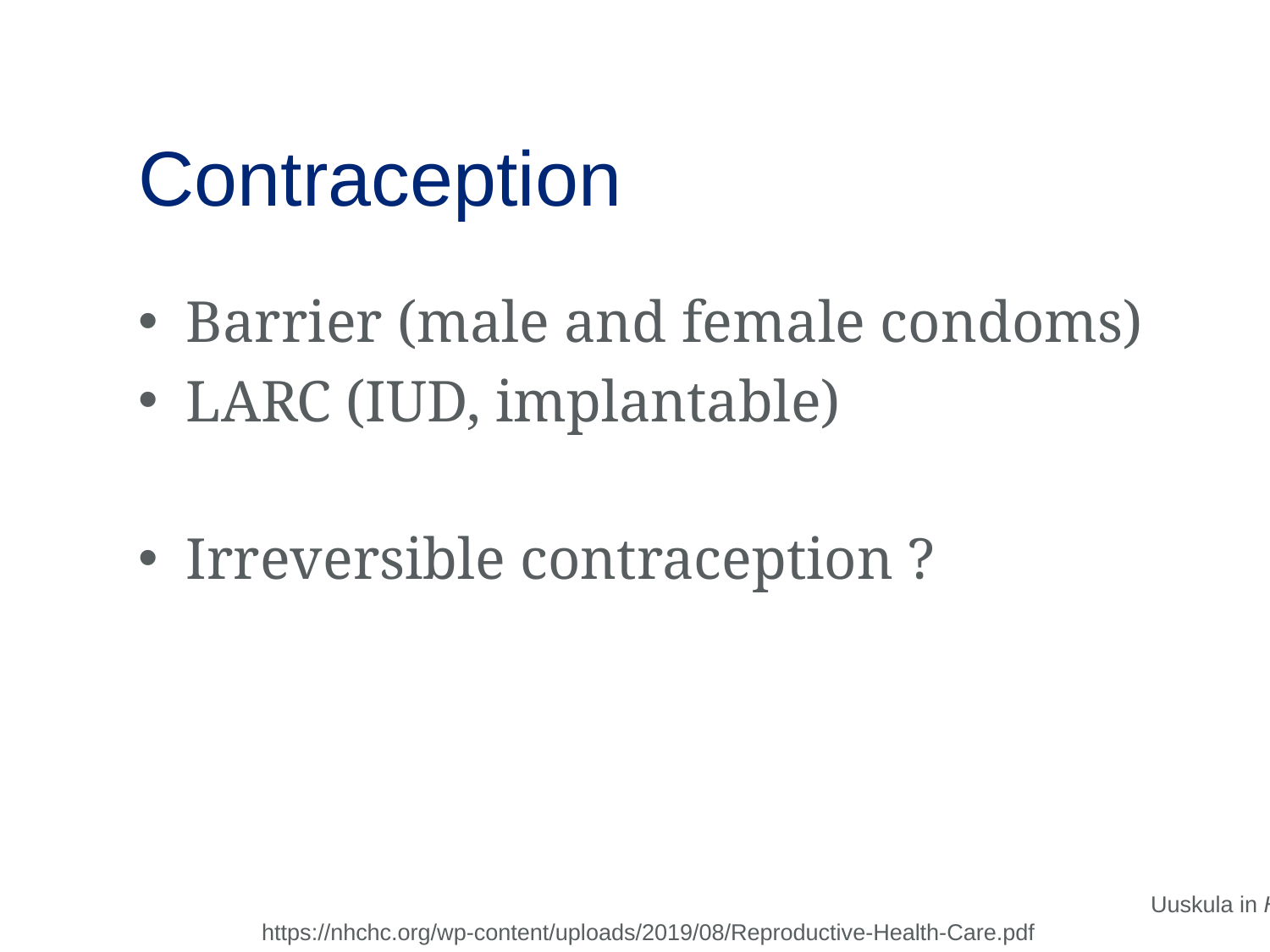

# Contraception
Barrier (male and female condoms)
LARC (IUD, implantable)

Irreversible contraception ?
							Uuskula in Harm Reduction, 2018
https://nhchc.org/wp-content/uploads/2019/08/Reproductive-Health-Care.pdf